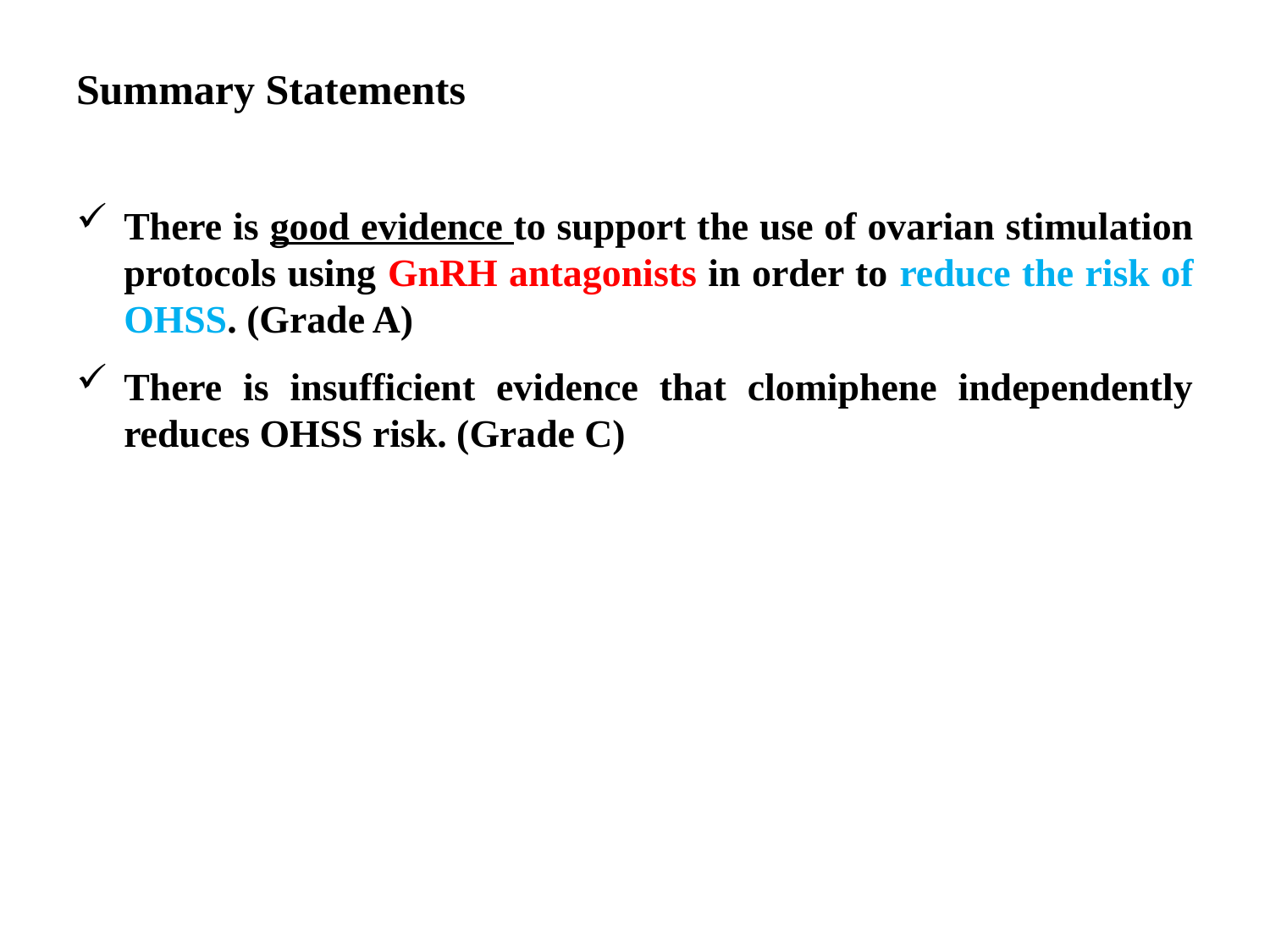

# Summary Statements

There is good evidence to support the use of ovarian stimulation protocols using GnRH antagonists in order to reduce the risk of OHSS. (Grade A)
There is insufficient evidence that clomiphene independently reduces OHSS risk. (Grade C)